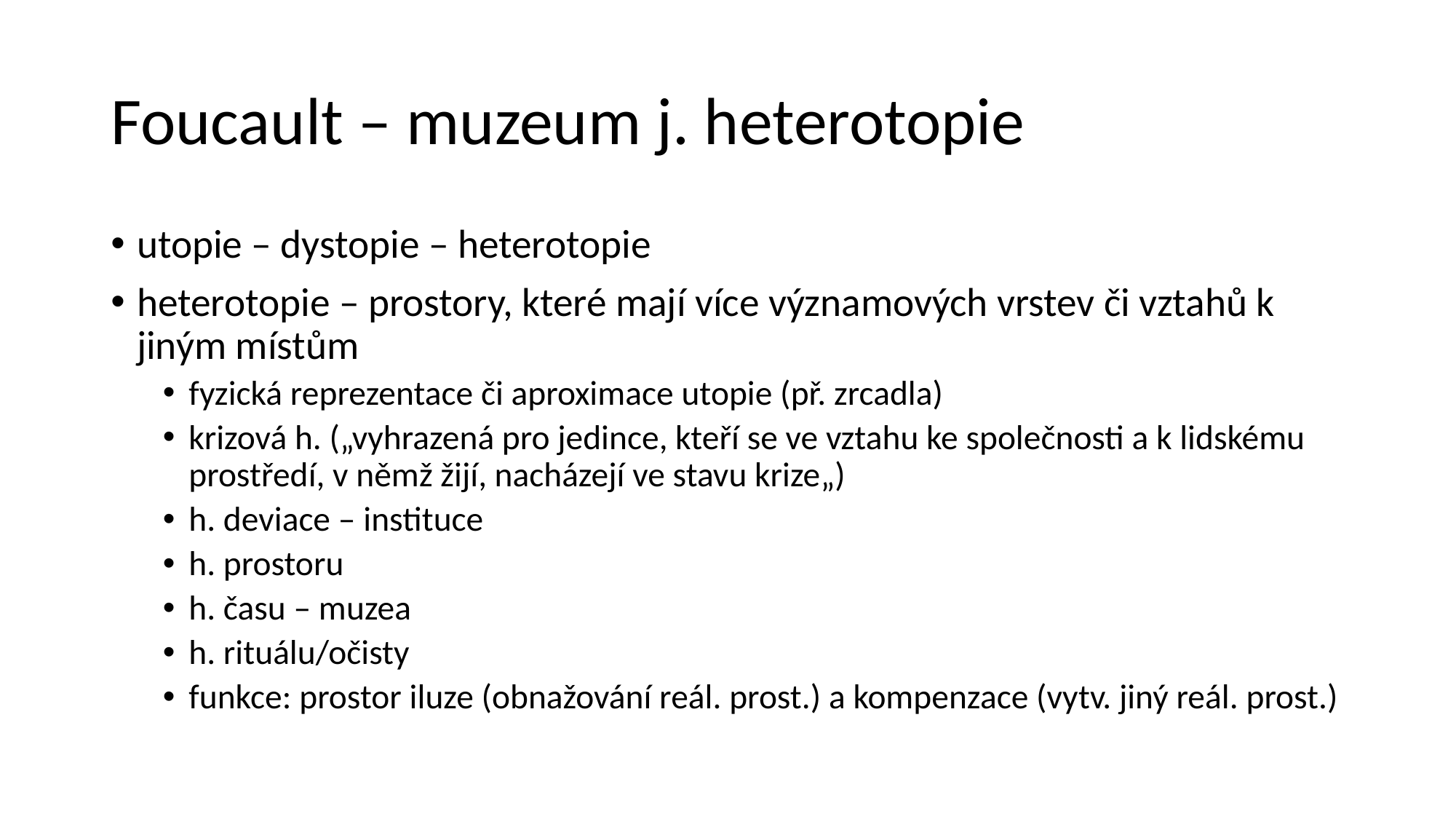

# Foucault – muzeum j. heterotopie
utopie – dystopie – heterotopie
heterotopie – prostory, které mají více významových vrstev či vztahů k jiným místům
fyzická reprezentace či aproximace utopie (př. zrcadla)
krizová h. („vyhrazená pro jedince, kteří se ve vztahu ke společnosti a k lidskému prostředí, v němž žijí, nacházejí ve stavu krize„)
h. deviace – instituce
h. prostoru
h. času – muzea
h. rituálu/očisty
funkce: prostor iluze (obnažování reál. prost.) a kompenzace (vytv. jiný reál. prost.)